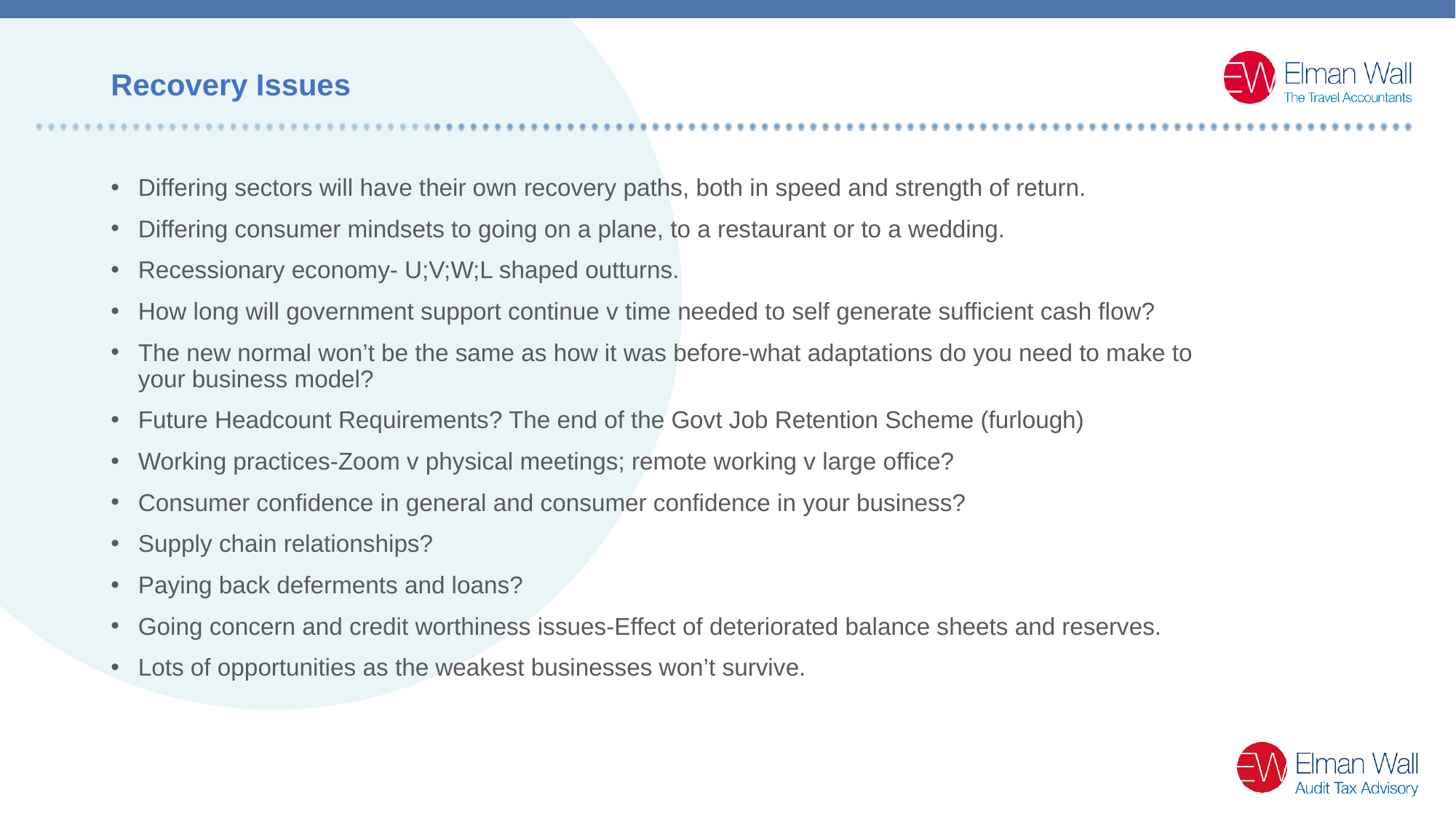

# Recovery Issues
Differing sectors will have their own recovery paths, both in speed and strength of return.
Differing consumer mindsets to going on a plane, to a restaurant or to a wedding.
Recessionary economy- U;V;W;L shaped outturns.
How long will government support continue v time needed to self generate sufficient cash flow?
The new normal won’t be the same as how it was before-what adaptations do you need to make to your business model?
Future Headcount Requirements? The end of the Govt Job Retention Scheme (furlough)
Working practices-Zoom v physical meetings; remote working v large office?
Consumer confidence in general and consumer confidence in your business?
Supply chain relationships?
Paying back deferments and loans?
Going concern and credit worthiness issues-Effect of deteriorated balance sheets and reserves.
Lots of opportunities as the weakest businesses won’t survive.